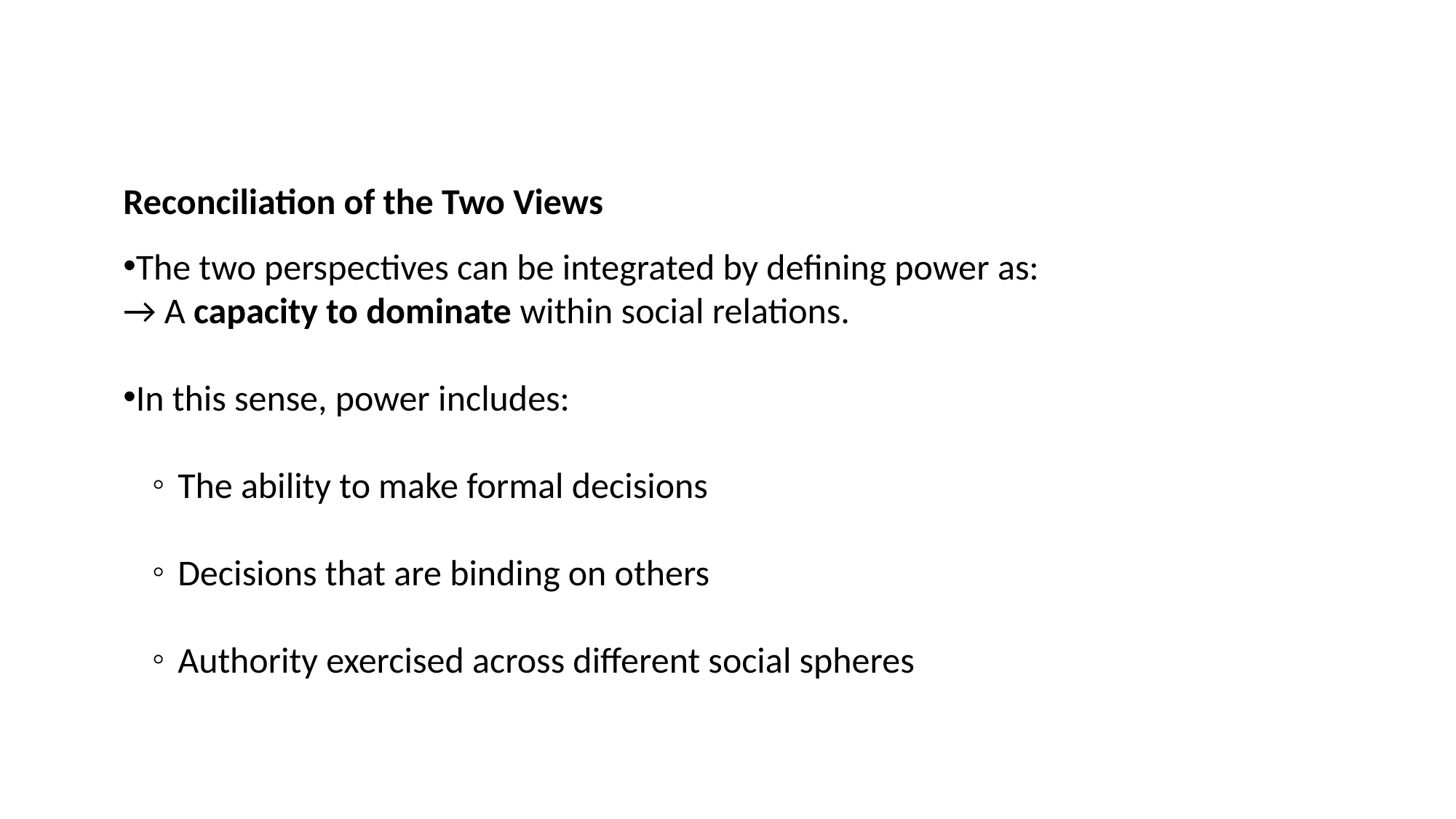

Reconciliation of the Two Views
The two perspectives can be integrated by defining power as:
→ A capacity to dominate within social relations.

In this sense, power includes:

The ability to make formal decisions

Decisions that are binding on others

Authority exercised across different social spheres